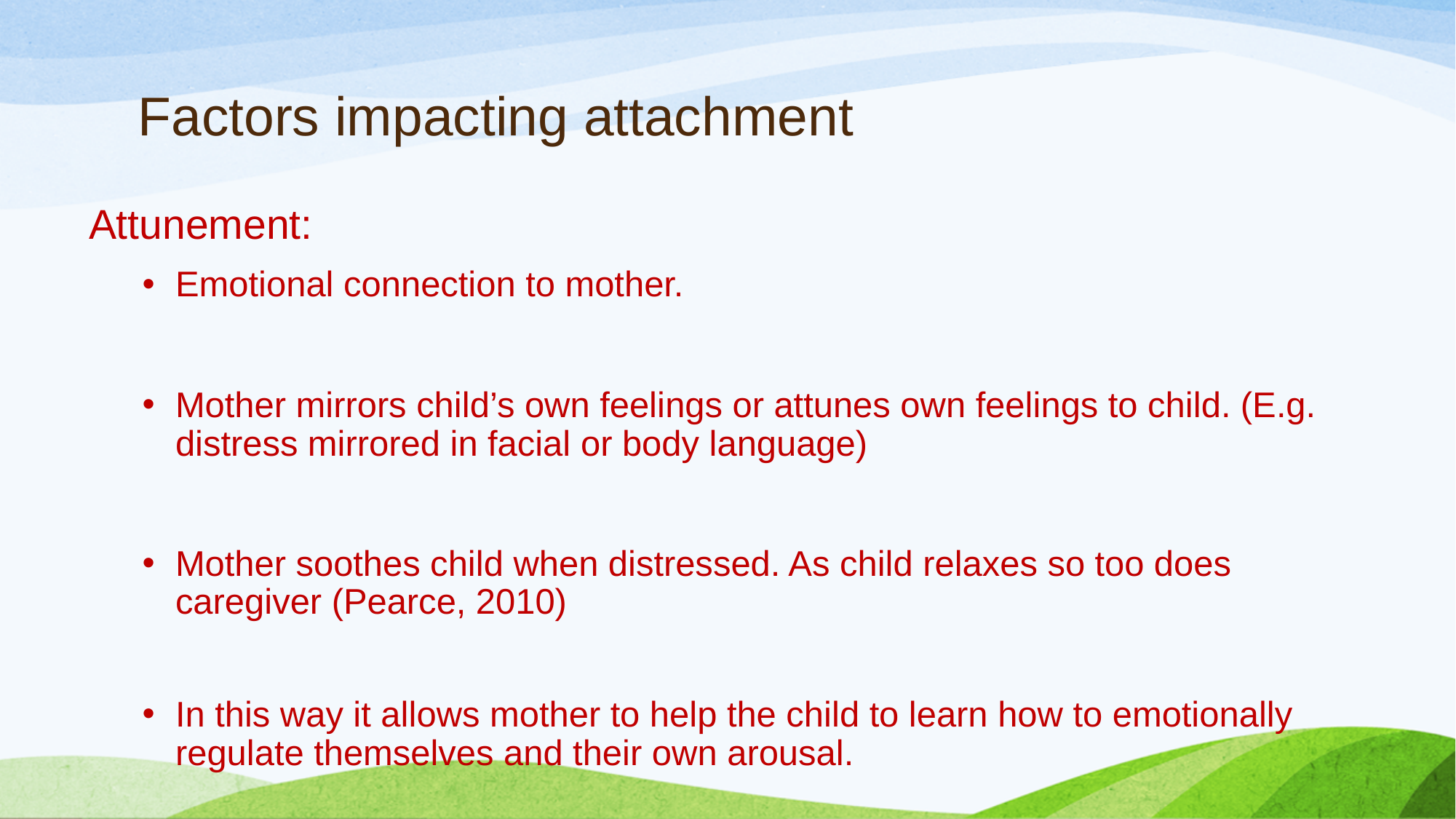

# Factors impacting attachment
Attunement:
Emotional connection to mother.

Mother mirrors child’s own feelings or attunes own feelings to child. (E.g. distress mirrored in facial or body language)

Mother soothes child when distressed. As child relaxes so too does caregiver (Pearce, 2010)

In this way it allows mother to help the child to learn how to emotionally regulate themselves and their own arousal.